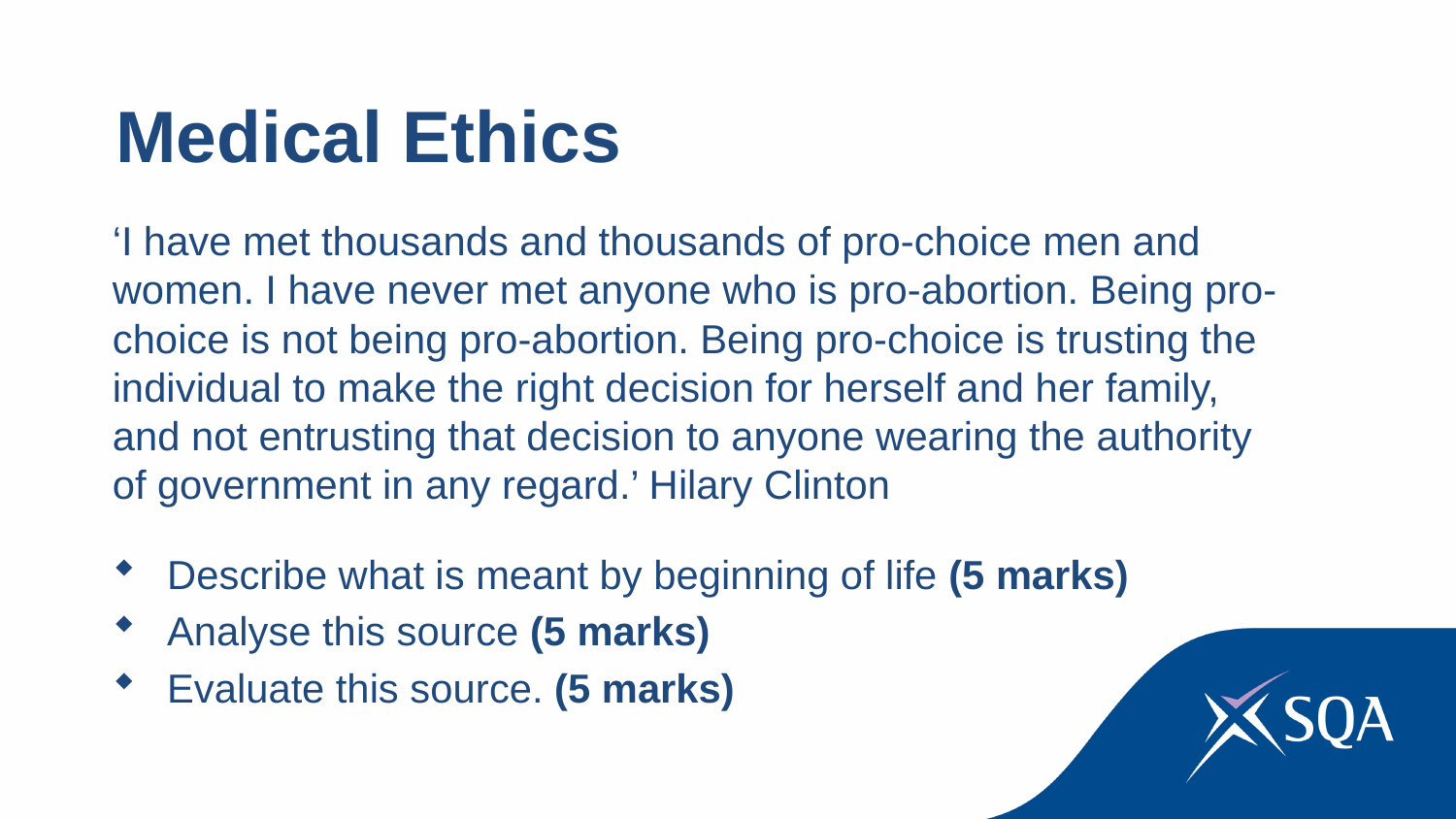

Medical Ethics
‘I have met thousands and thousands of pro-choice men and women. I have never met anyone who is pro-abortion. Being pro-choice is not being pro-abortion. Being pro-choice is trusting the individual to make the right decision for herself and her family, and not entrusting that decision to anyone wearing the authority of government in any regard.’ Hilary Clinton

Describe what is meant by beginning of life (5 marks)
Analyse this source (5 marks)
Evaluate this source. (5 marks)